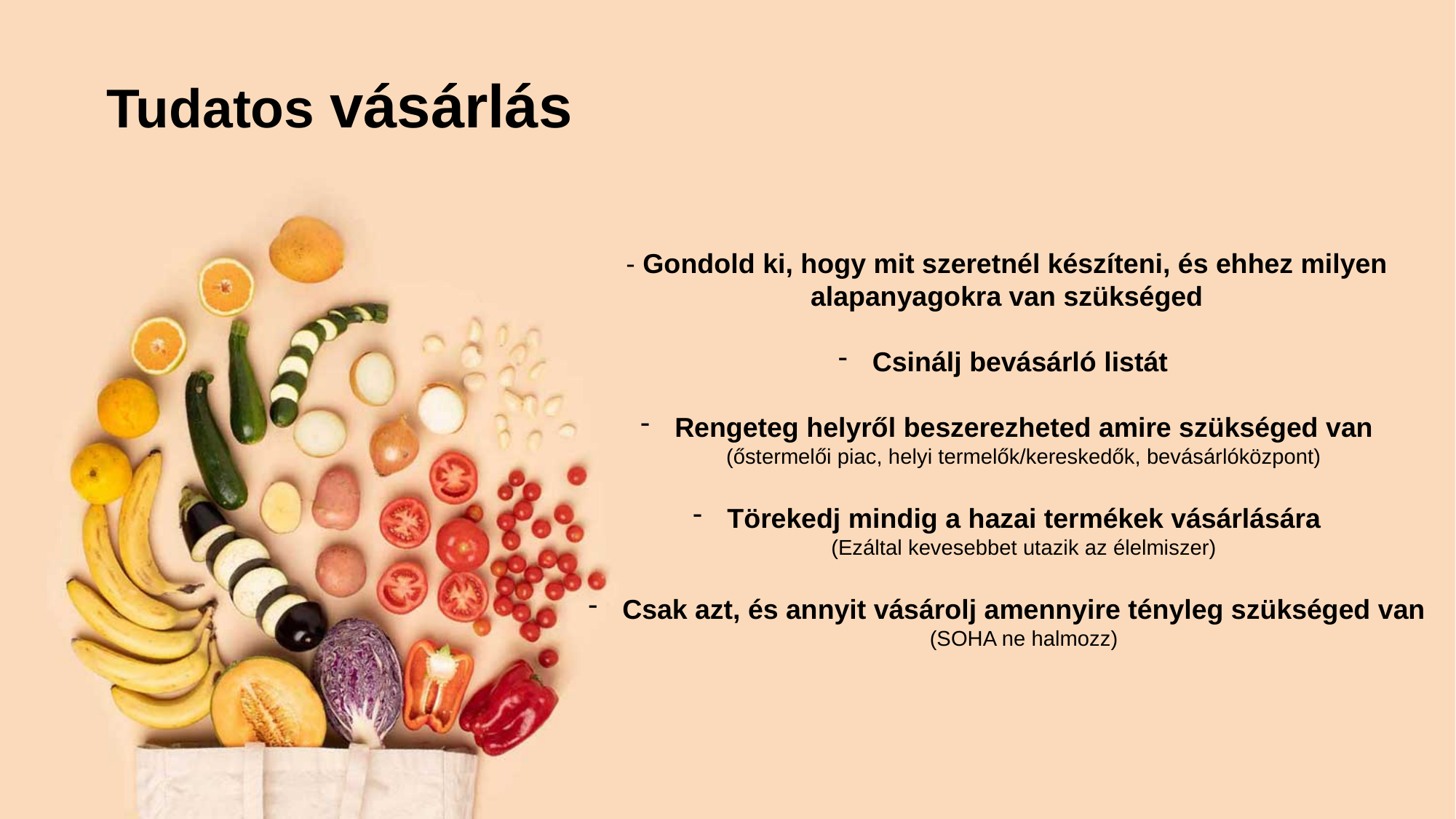

Tudatos vásárlás
- Gondold ki, hogy mit szeretnél készíteni, és ehhez milyen alapanyagokra van szükséged

Csinálj bevásárló listát

Rengeteg helyről beszerezheted amire szükséged van
(őstermelői piac, helyi termelők/kereskedők, bevásárlóközpont)

Törekedj mindig a hazai termékek vásárlására
(Ezáltal kevesebbet utazik az élelmiszer)

Csak azt, és annyit vásárolj amennyire tényleg szükséged van
(SOHA ne halmozz)